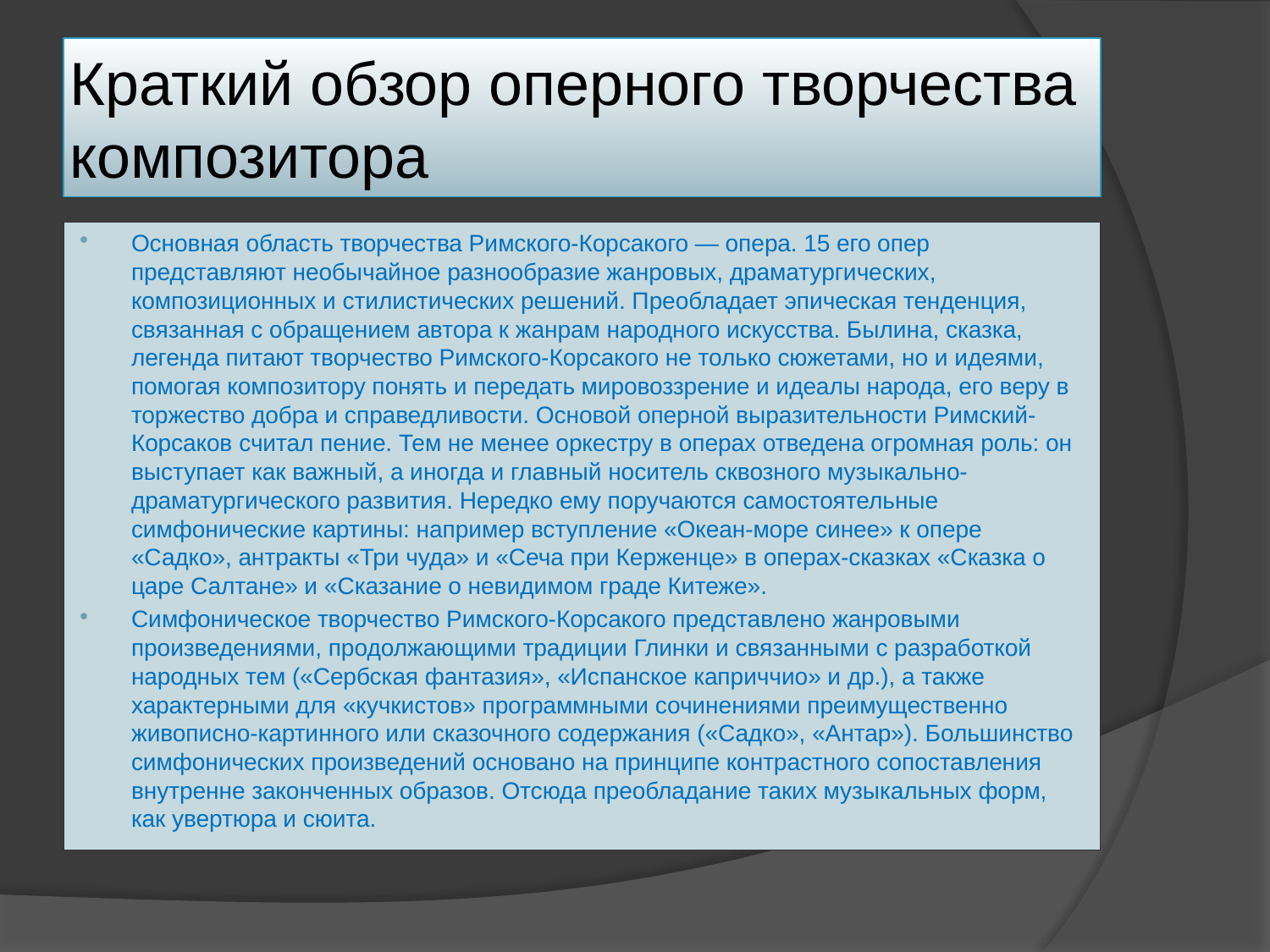

# Краткий обзор оперного творчества композитора
Основная область творчества Римского-Корсакого — опера. 15 его опер представляют необычайное разнообразие жанровых, драматургических, композиционных и стилистических решений. Преобладает эпическая тенденция, связанная с обращением автора к жанрам народного искусства. Былина, сказка, легенда питают творчество Римского-Корсакого не только сюжетами, но и идеями, помогая композитору понять и передать мировоззрение и идеалы народа, его веру в торжество добра и справедливости. Основой оперной выразительности Римский-Корсаков считал пение. Тем не менее оркестру в операх отведена огромная роль: он выступает как важный, а иногда и главный носитель сквозного музыкально-драматургического развития. Нередко ему поручаются самостоятельные симфонические картины: например вступление «Океан-море синее» к опере «Садко», антракты «Три чуда» и «Сеча при Керженце» в операх-сказках «Сказка о царе Салтане» и «Сказание о невидимом граде Китеже».
Симфоническое творчество Римского-Корсакого представлено жанровыми произведениями, продолжающими традиции Глинки и связанными с разработкой народных тем («Сербская фантазия», «Испанское каприччио» и др.), а также характерными для «кучкистов» программными сочинениями преимущественно живописно-картинного или сказочного содержания («Садко», «Антар»). Большинство симфонических произведений основано на принципе контрастного сопоставления внутренне законченных образов. Отсюда преобладание таких музыкальных форм, как увертюра и сюита.